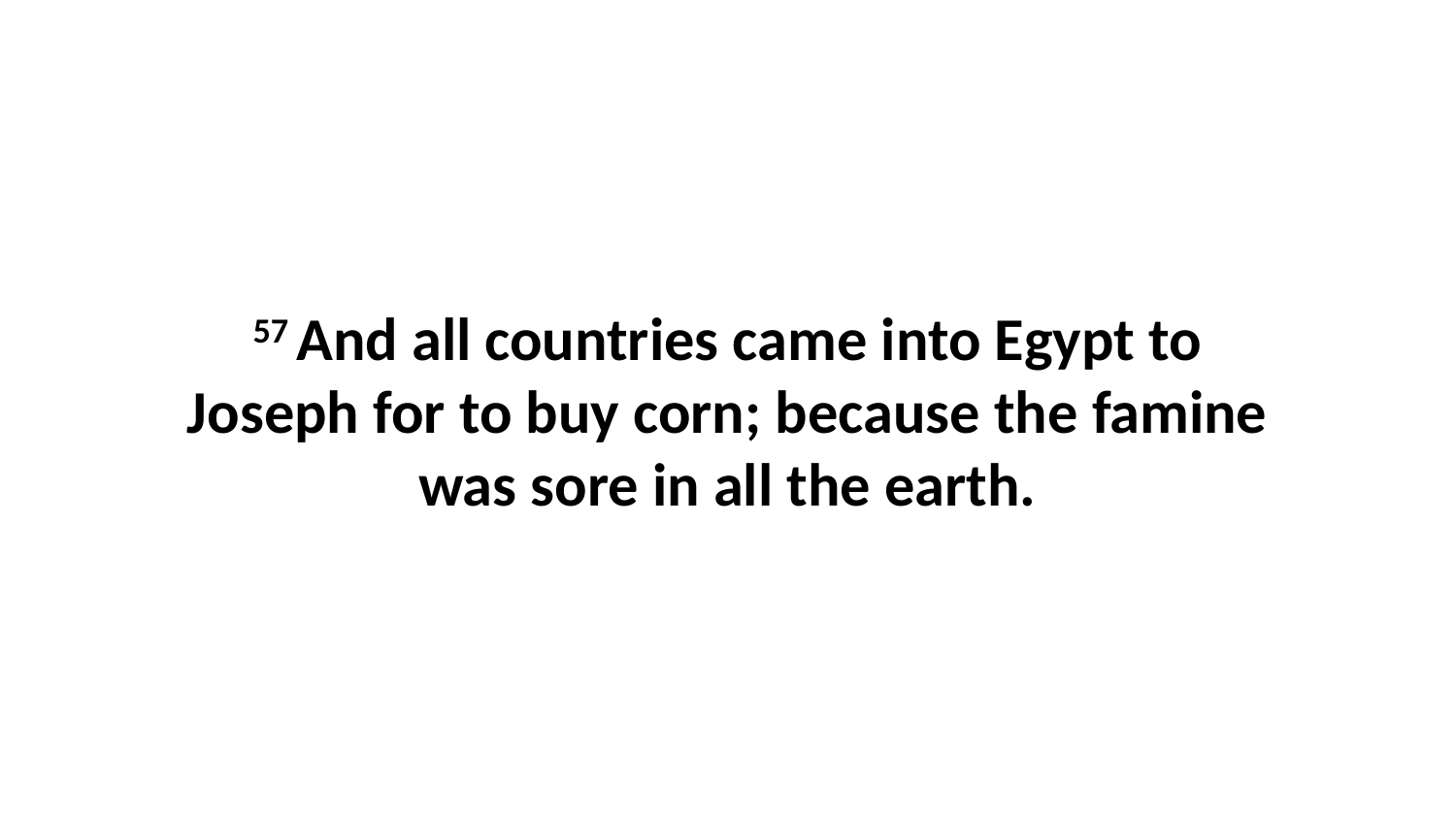

57 And all countries came into Egypt to Joseph for to buy corn; because the famine was sore in all the earth.